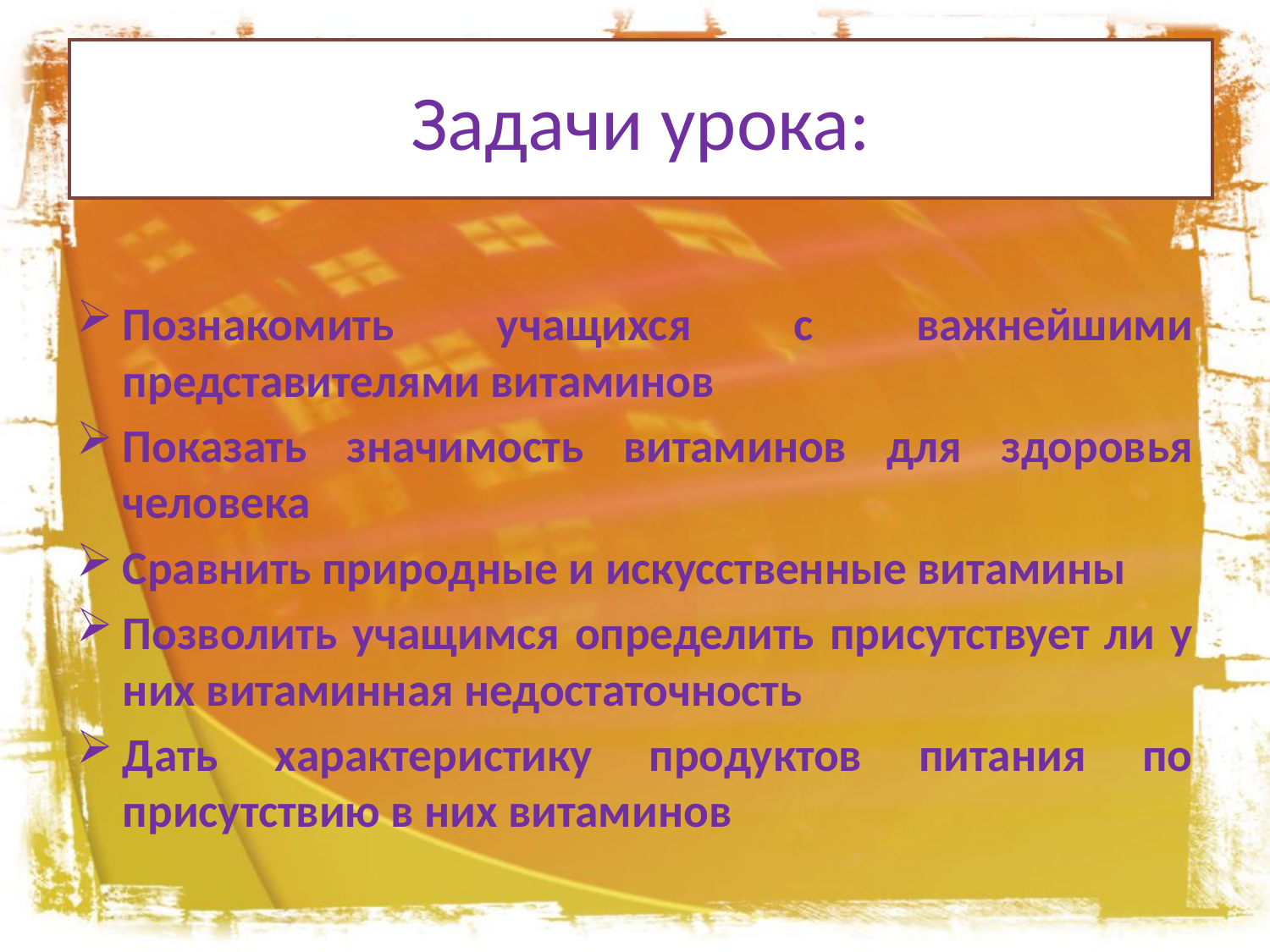

# Задачи урока:

Познакомить учащихся с важнейшими представителями витаминов
Показать значимость витаминов для здоровья человека
Сравнить природные и искусственные витамины
Позволить учащимся определить присутствует ли у них витаминная недостаточность
Дать характеристику продуктов питания по присутствию в них витаминов